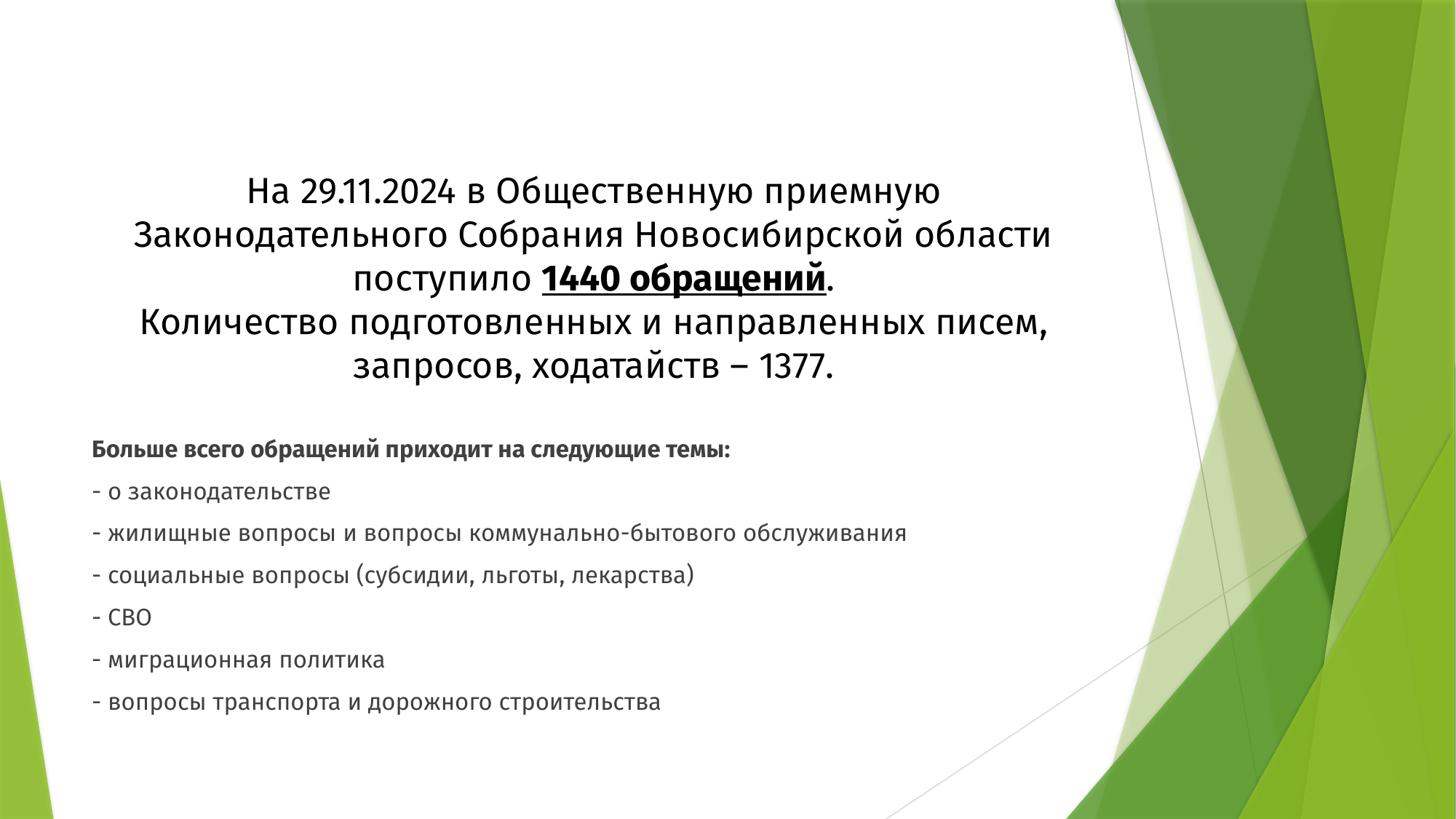

# На 29.11.2024 в Общественную приемную Законодательного Собрания Новосибирской области поступило 1440 обращений. Количество подготовленных и направленных писем, запросов, ходатайств – 1377.

Больше всего обращений приходит на следующие темы:
- о законодательстве
- жилищные вопросы и вопросы коммунально-бытового обслуживания
- социальные вопросы (субсидии, льготы, лекарства)
- СВО
- миграционная политика
- вопросы транспорта и дорожного строительства